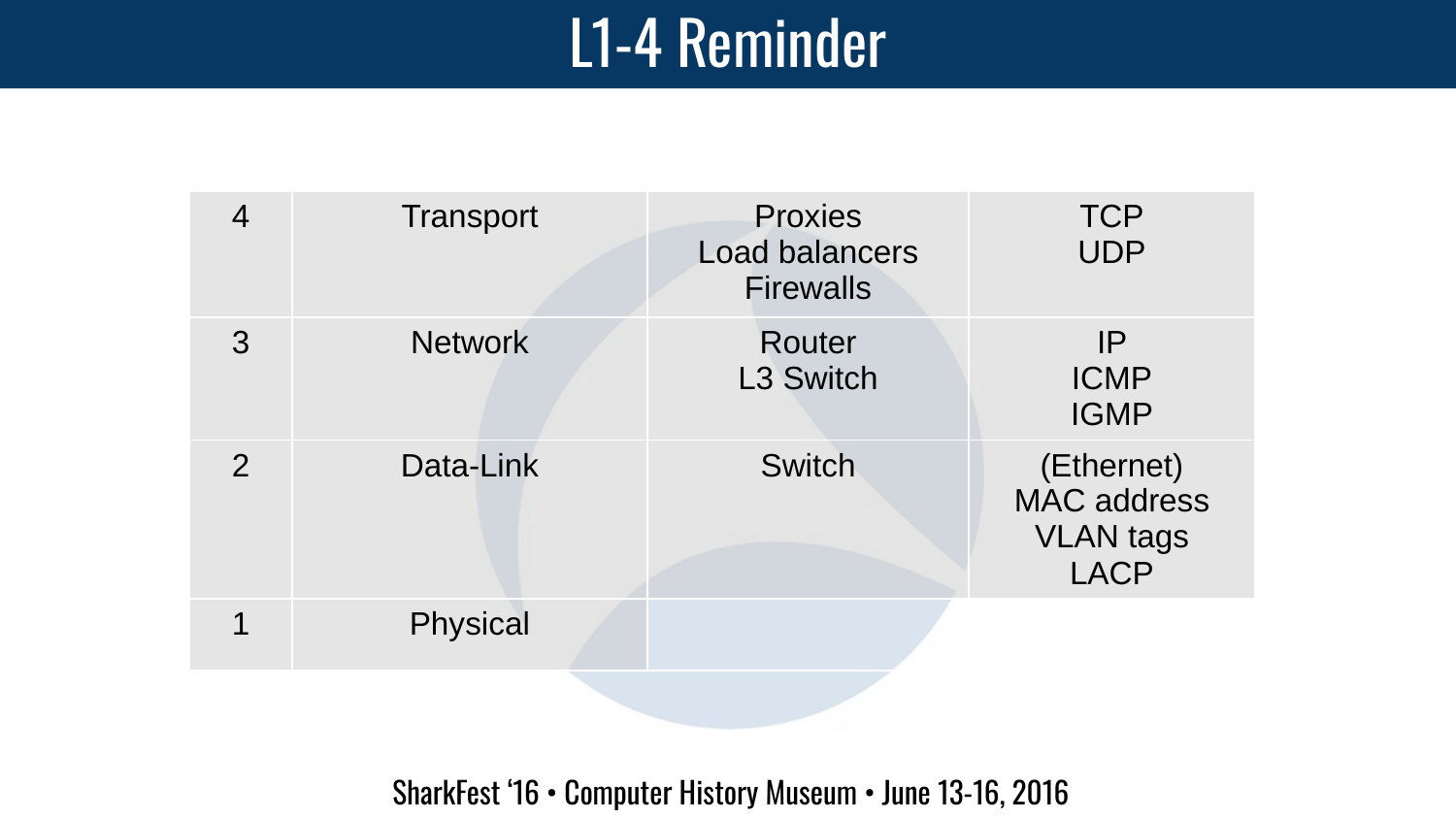

L1-4 Reminder
| 4 | Transport | Proxies Load balancers Firewalls | TCP UDP |
| --- | --- | --- | --- |
| 3 | Network | Router L3 Switch | IP ICMP IGMP |
| 2 | Data-Link | Switch | (Ethernet) MAC address VLAN tags LACP |
| 1 | Physical |  |  |